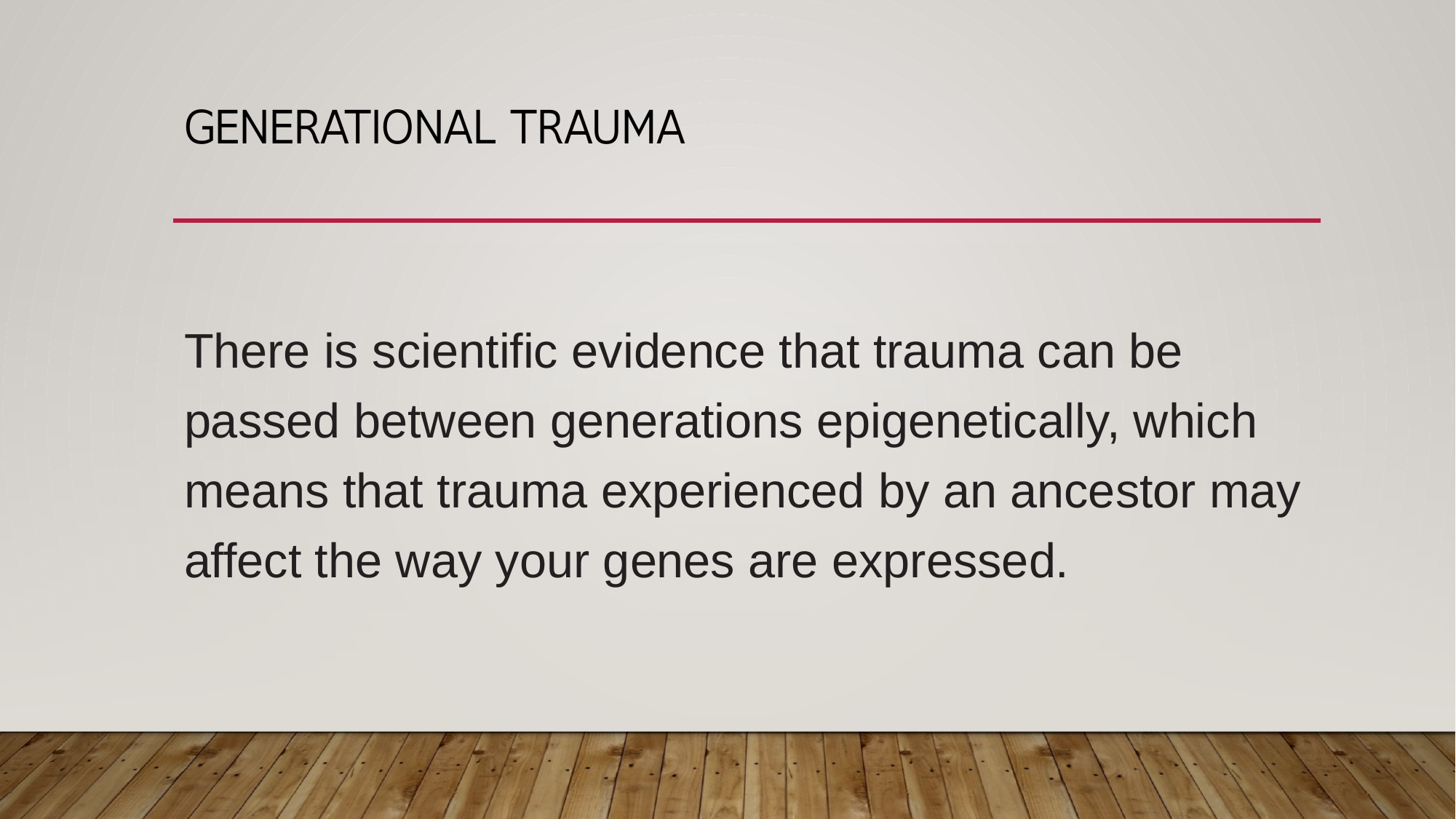

# Generational trauma
There is scientific evidence that trauma can be passed between generations epigenetically, which means that trauma experienced by an ancestor may affect the way your genes are expressed.